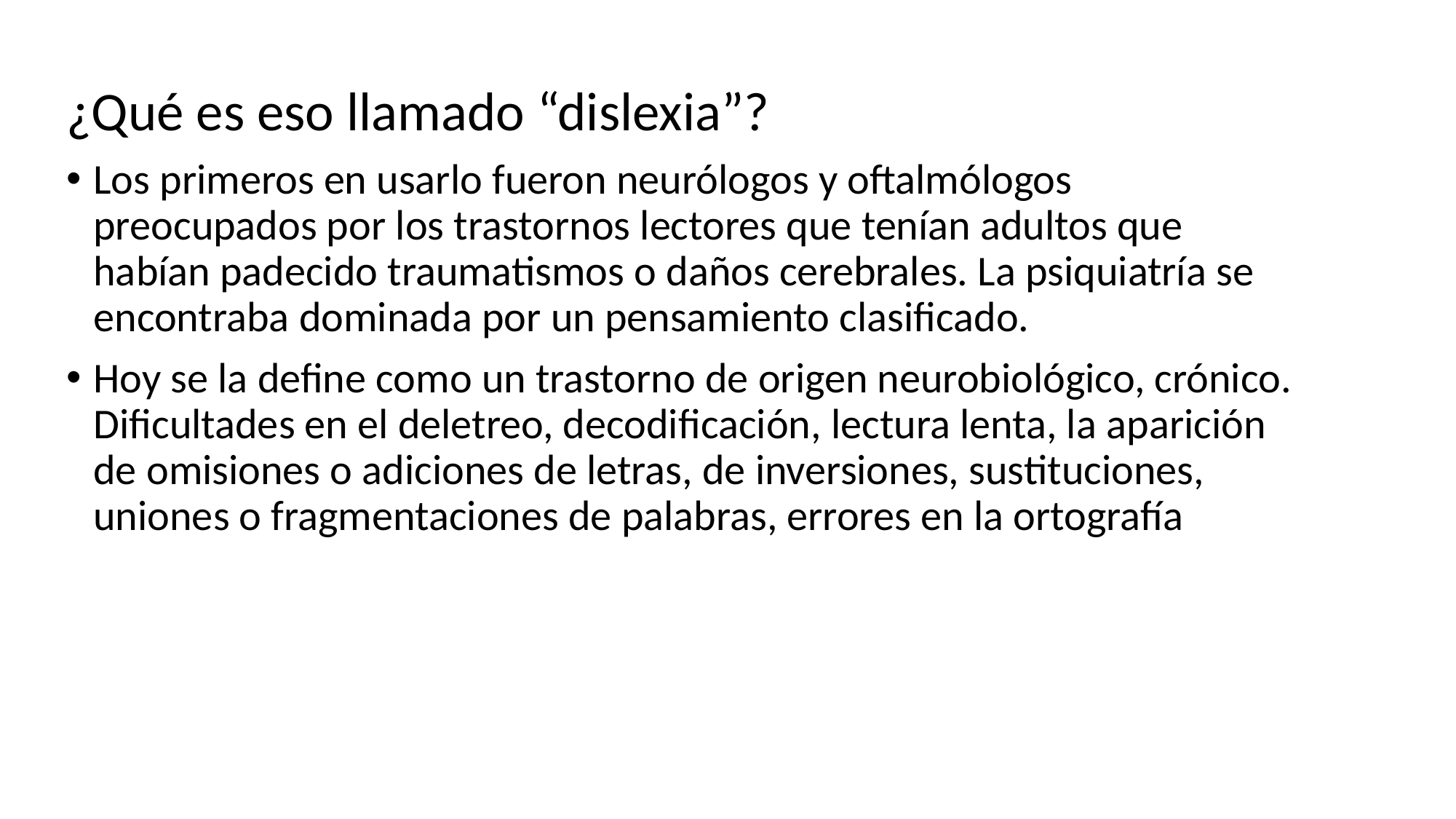

¿Qué es eso llamado “dislexia”?
Los primeros en usarlo fueron neurólogos y oftalmólogos preocupados por los trastornos lectores que tenían adultos que habían padecido traumatismos o daños cerebrales. La psiquiatría se encontraba dominada por un pensamiento clasificado.
Hoy se la define como un trastorno de origen neurobiológico, crónico. Dificultades en el deletreo, decodificación, lectura lenta, la aparición de omisiones o adiciones de letras, de inversiones, sustituciones, uniones o fragmentaciones de palabras, errores en la ortografía